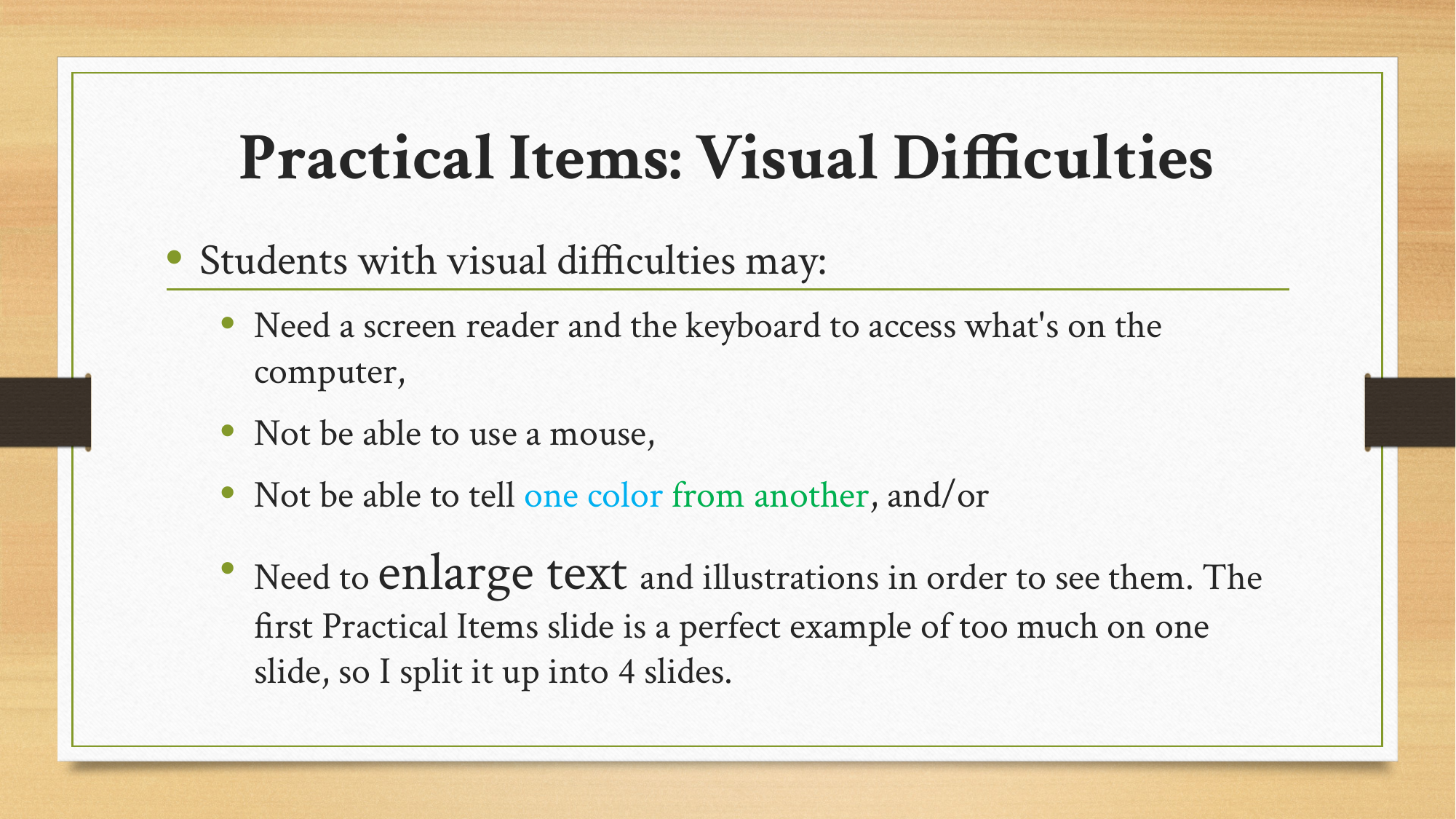

# Practical Items: Visual Difficulties
Students with visual difficulties may:
Need a screen reader and the keyboard to access what's on the computer,
Not be able to use a mouse,
Not be able to tell one color from another, and/or
Need to enlarge text and illustrations in order to see them. The first Practical Items slide is a perfect example of too much on one slide, so I split it up into 4 slides.